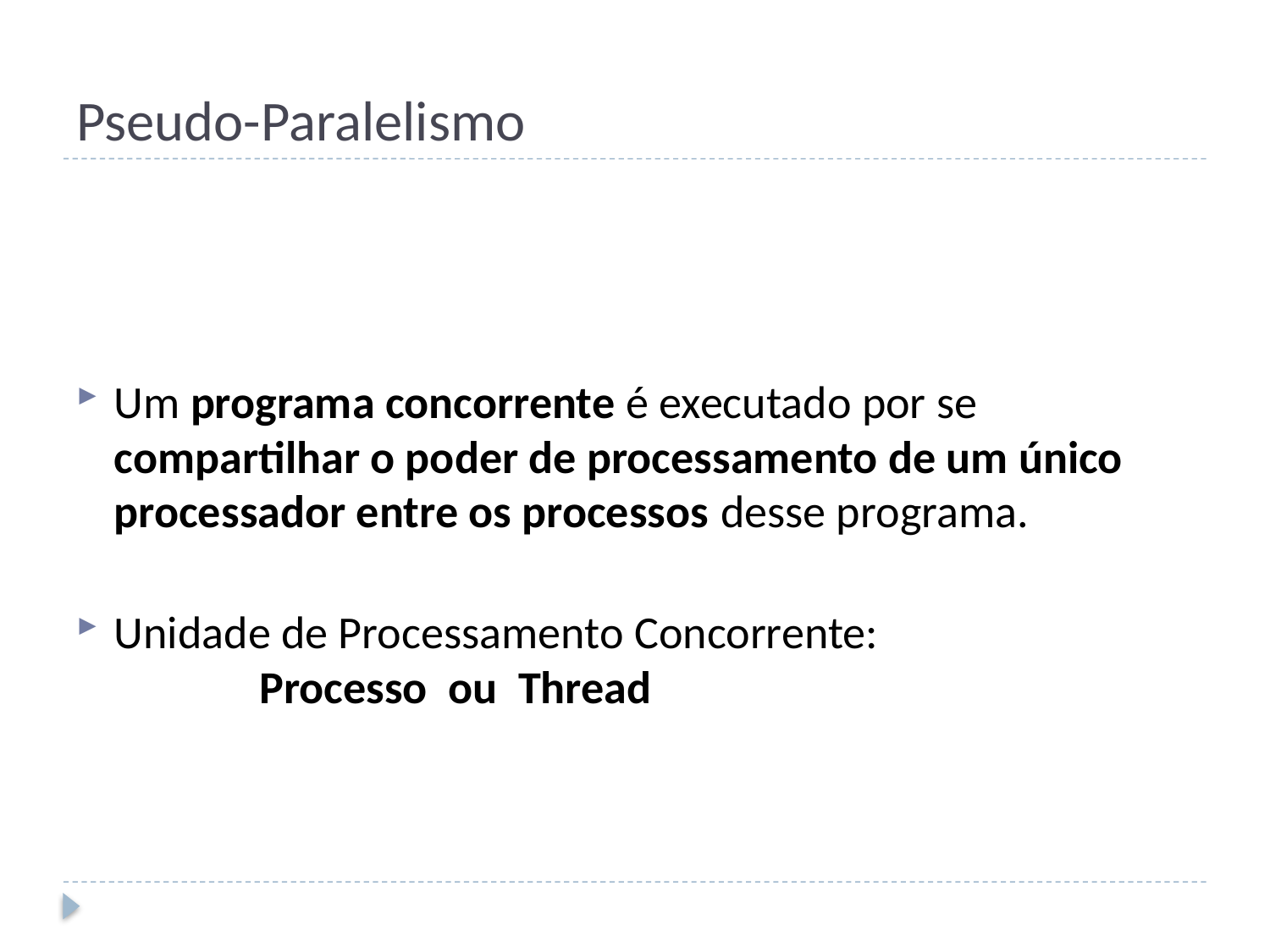

# Pseudo-Paralelismo

Um programa concorrente é executado por se compartilhar o poder de processamento de um único processador entre os processos desse programa.
Unidade de Processamento Concorrente:
              Processo  ou  Thread